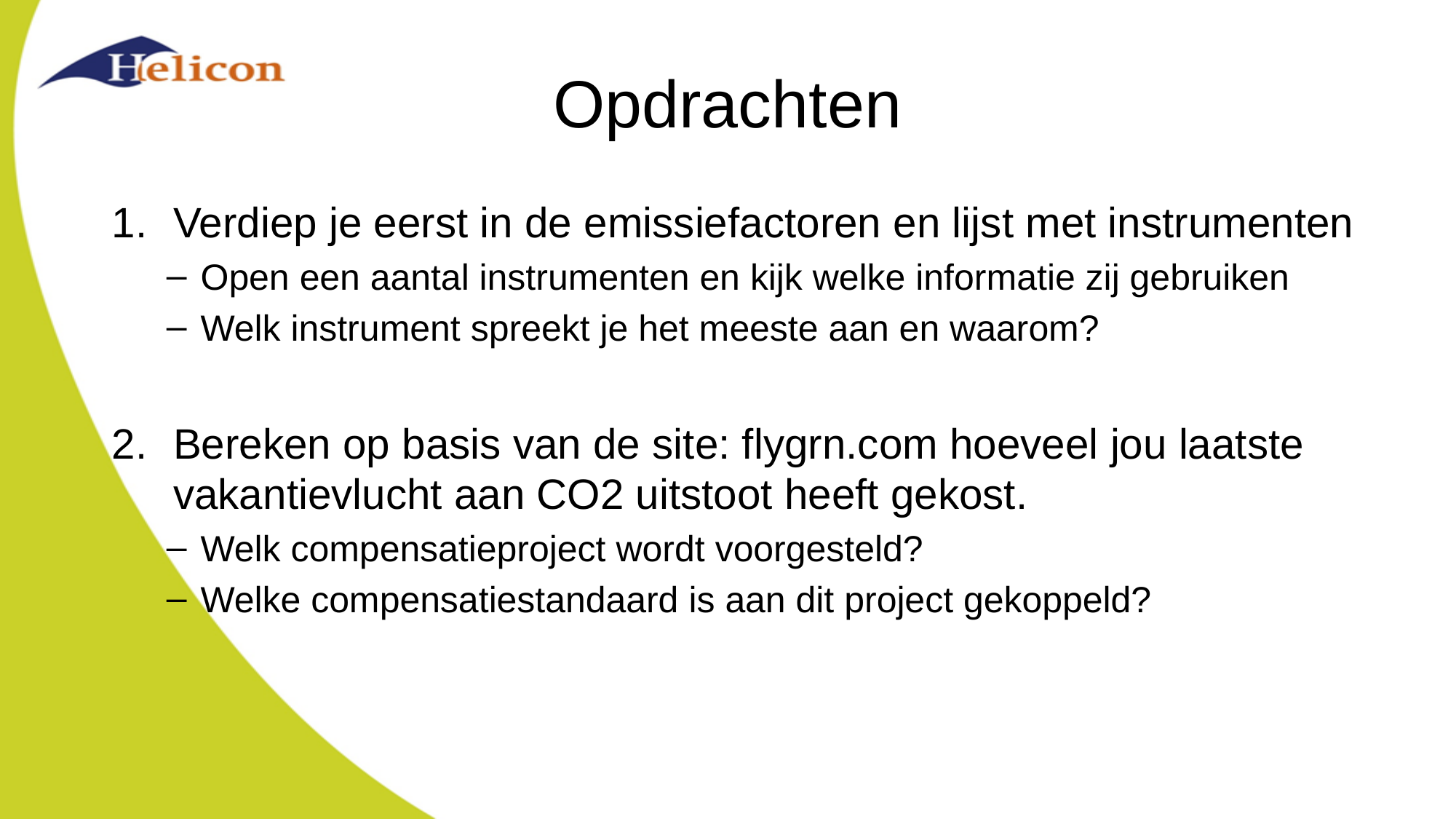

# Opdrachten
Verdiep je eerst in de emissiefactoren en lijst met instrumenten
Open een aantal instrumenten en kijk welke informatie zij gebruiken
Welk instrument spreekt je het meeste aan en waarom?

Bereken op basis van de site: flygrn.com hoeveel jou laatste vakantievlucht aan CO2 uitstoot heeft gekost.
Welk compensatieproject wordt voorgesteld?
Welke compensatiestandaard is aan dit project gekoppeld?